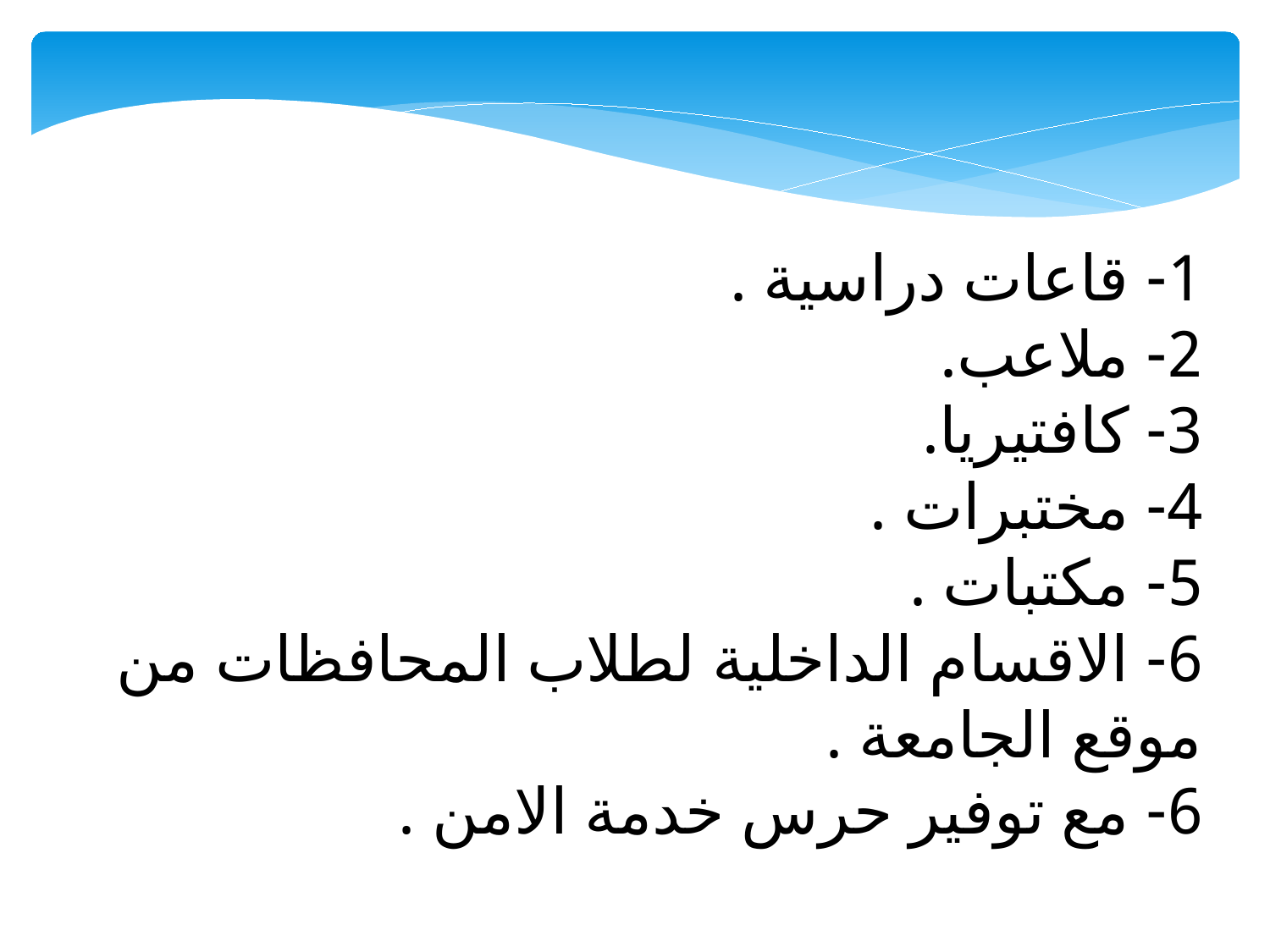

1- قاعات دراسية .
2- ملاعب.
3- كافتيريا.
4- مختبرات .
5- مكتبات .
6- الاقسام الداخلية لطلاب المحافظات من موقع الجامعة .
6- مع توفير حرس خدمة الامن .